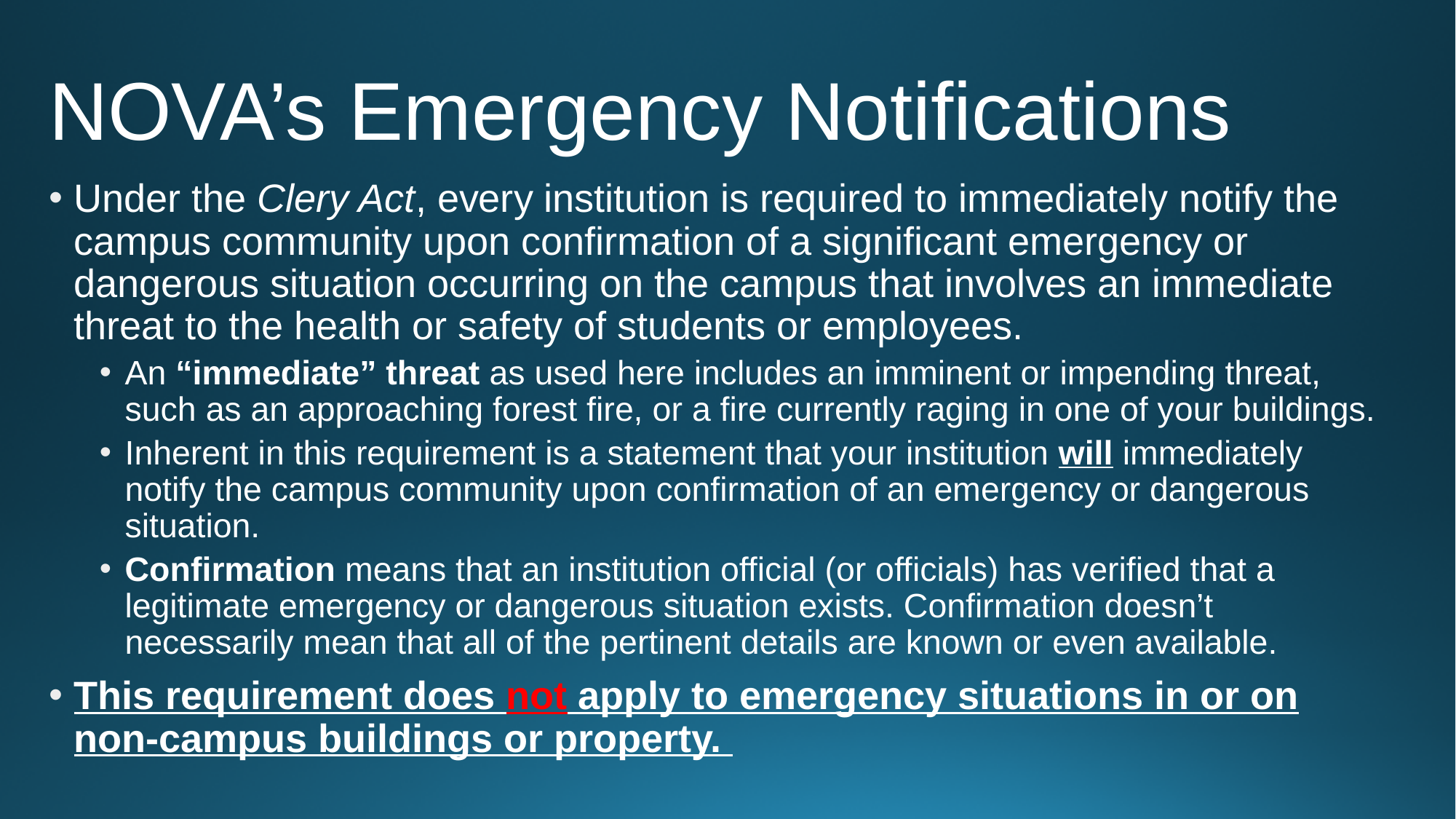

# NOVA’s Emergency Notifications
Under the Clery Act, every institution is required to immediately notify the campus community upon confirmation of a significant emergency or dangerous situation occurring on the campus that involves an immediate threat to the health or safety of students or employees.
An “immediate” threat as used here includes an imminent or impending threat, such as an approaching forest fire, or a fire currently raging in one of your buildings.
Inherent in this requirement is a statement that your institution will immediately notify the campus community upon confirmation of an emergency or dangerous situation.
Confirmation means that an institution official (or officials) has verified that a legitimate emergency or dangerous situation exists. Confirmation doesn’t necessarily mean that all of the pertinent details are known or even available.
This requirement does not apply to emergency situations in or on non-campus buildings or property.